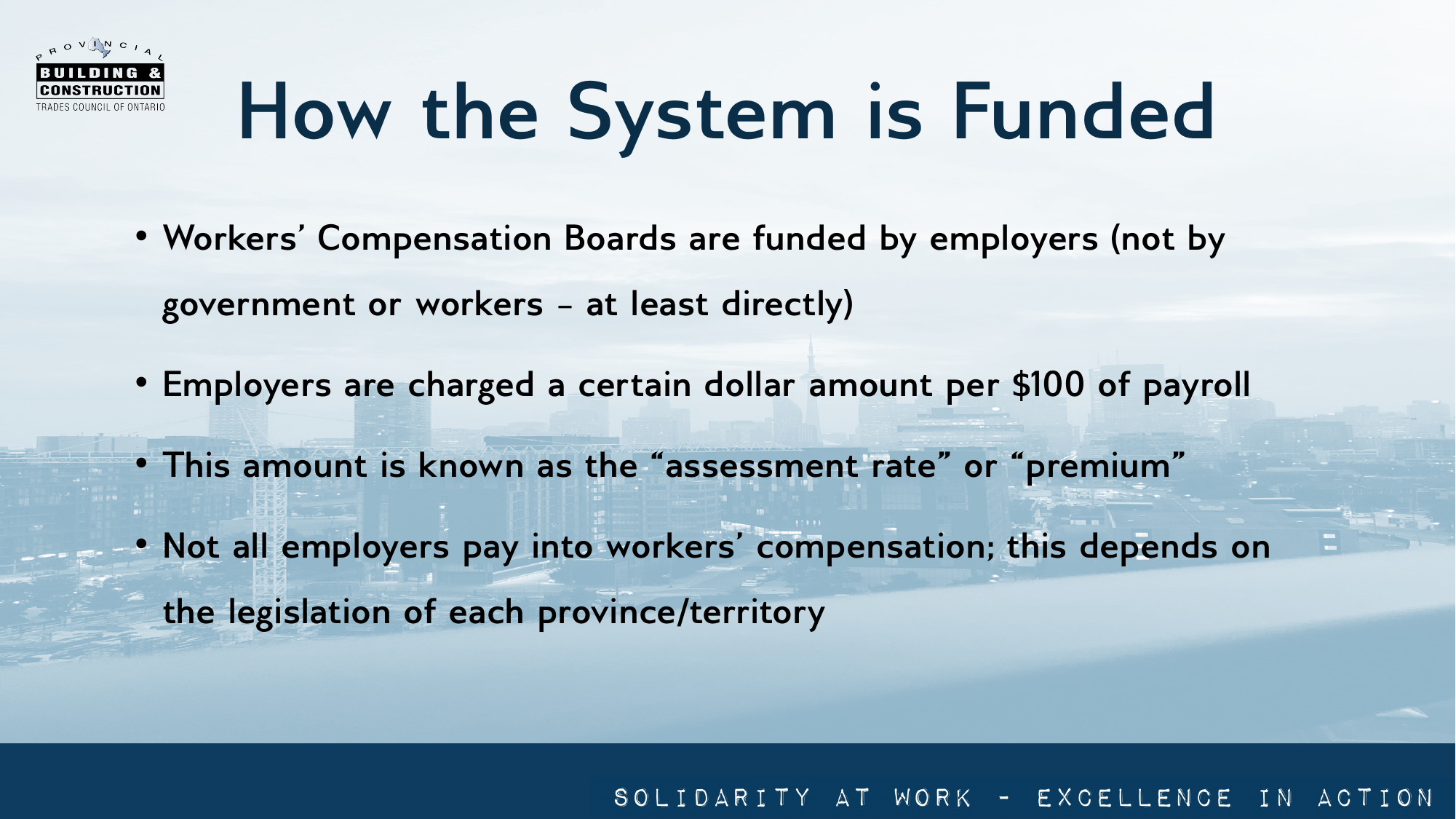

How the System is Funded
Workers’ Compensation Boards are funded by employers (not by government or workers – at least directly)
Employers are charged a certain dollar amount per $100 of payroll
This amount is known as the “assessment rate” or “premium”
Not all employers pay into workers’ compensation; this depends on the legislation of each province/territory